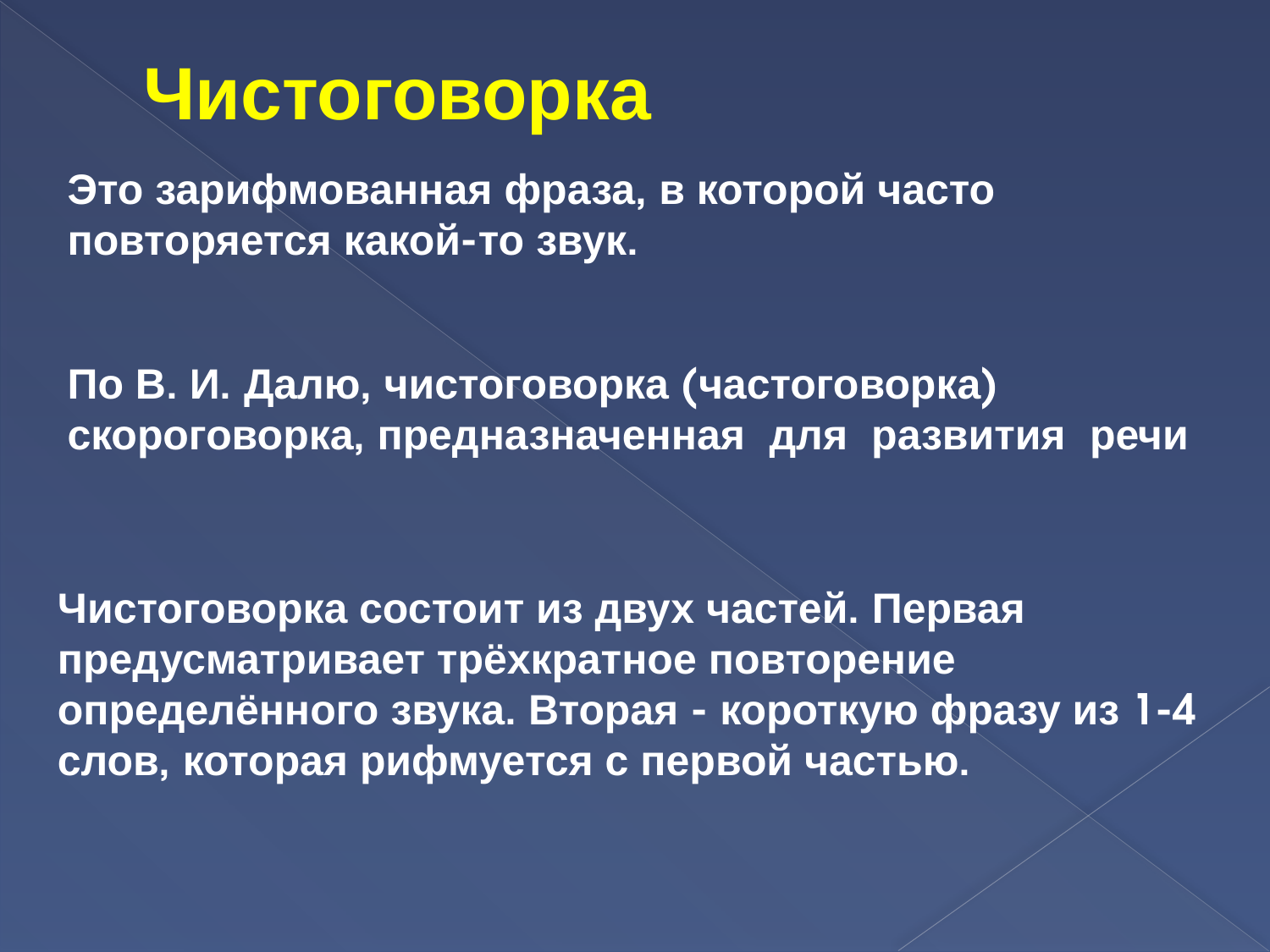

# Чистоговорка
Это зарифмованная фраза, в которой часто повторяется какой-то звук.

По В. И. Далю, чистоговорка (частоговорка) скороговорка, предназначенная  для  развития  речи

Чистоговорка состоит из двух частей. Первая предусматривает трёхкратное повторение определённого звука. Вторая - короткую фразу из 1-4 слов, которая рифмуется с первой частью.